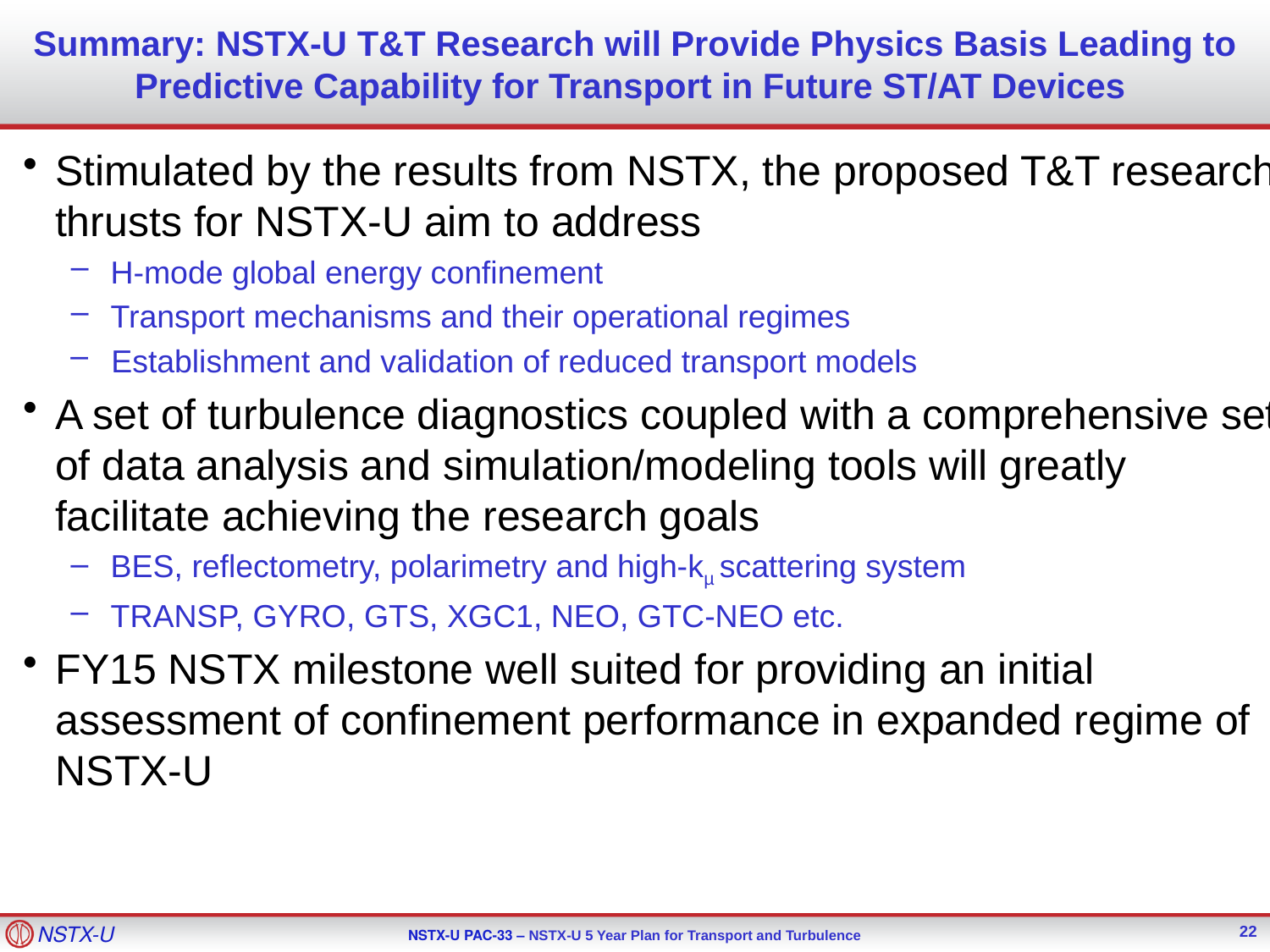

# Summary: NSTX-U T&T Research will Provide Physics Basis Leading to Predictive Capability for Transport in Future ST/AT Devices
Stimulated by the results from NSTX, the proposed T&T research thrusts for NSTX-U aim to address
H-mode global energy confinement
Transport mechanisms and their operational regimes
Establishment and validation of reduced transport models
A set of turbulence diagnostics coupled with a comprehensive set of data analysis and simulation/modeling tools will greatly facilitate achieving the research goals
BES, reflectometry, polarimetry and high-kµ scattering system
TRANSP, GYRO, GTS, XGC1, NEO, GTC-NEO etc.
FY15 NSTX milestone well suited for providing an initial assessment of confinement performance in expanded regime of NSTX-U

22